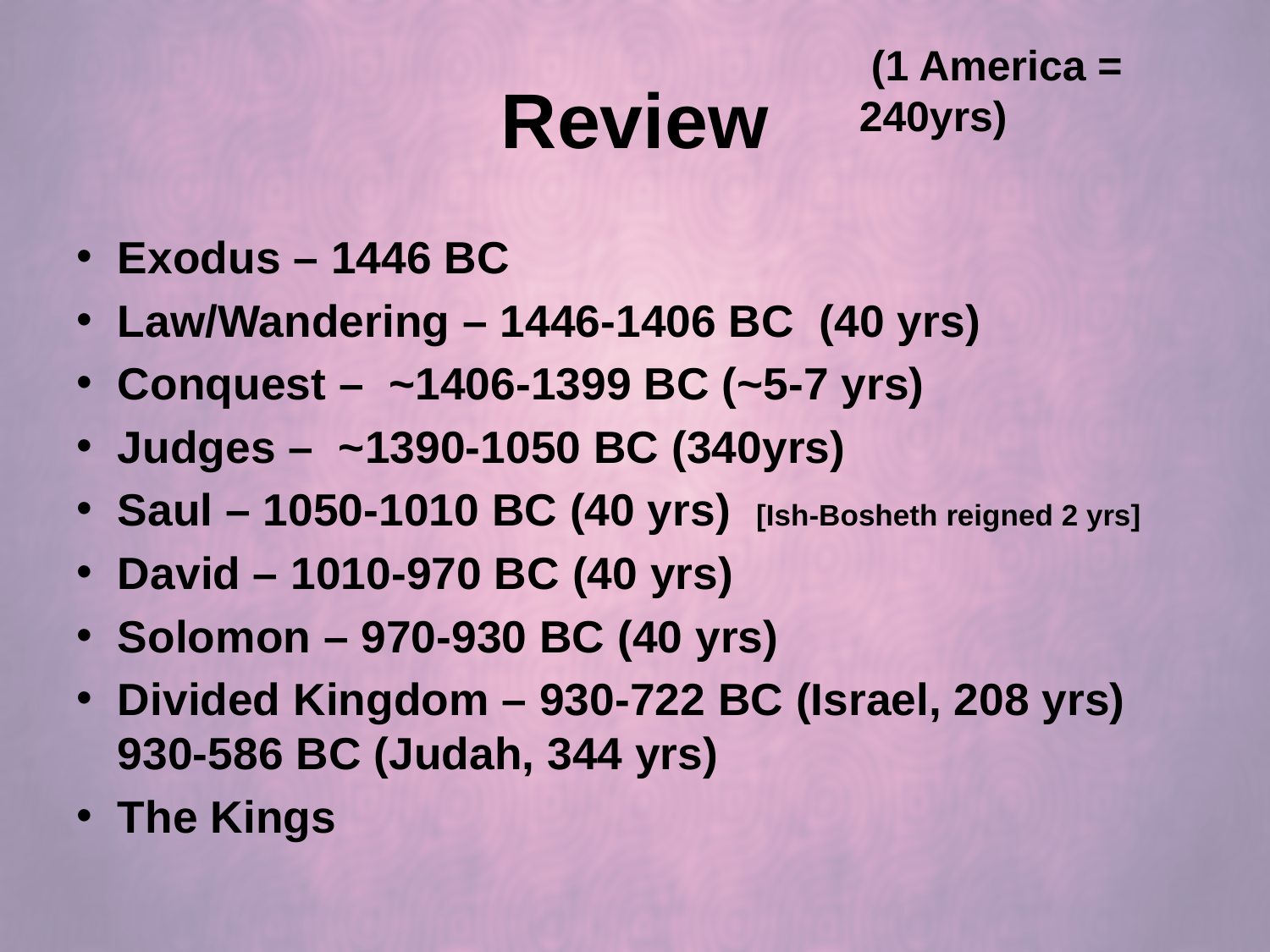

(1 America = 240yrs)
# Review
Exodus – 1446 BC
Law/Wandering – 1446-1406 BC  (40 yrs)
Conquest –  ~1406-1399 BC (~5-7 yrs)
Judges –  ~1390-1050 BC (340yrs)
Saul – 1050-1010 BC (40 yrs)  [Ish-Bosheth reigned 2 yrs]
David – 1010-970 BC (40 yrs)
Solomon – 970-930 BC (40 yrs)
Divided Kingdom – 930-722 BC (Israel, 208 yrs) 930-586 BC (Judah, 344 yrs)
The Kings